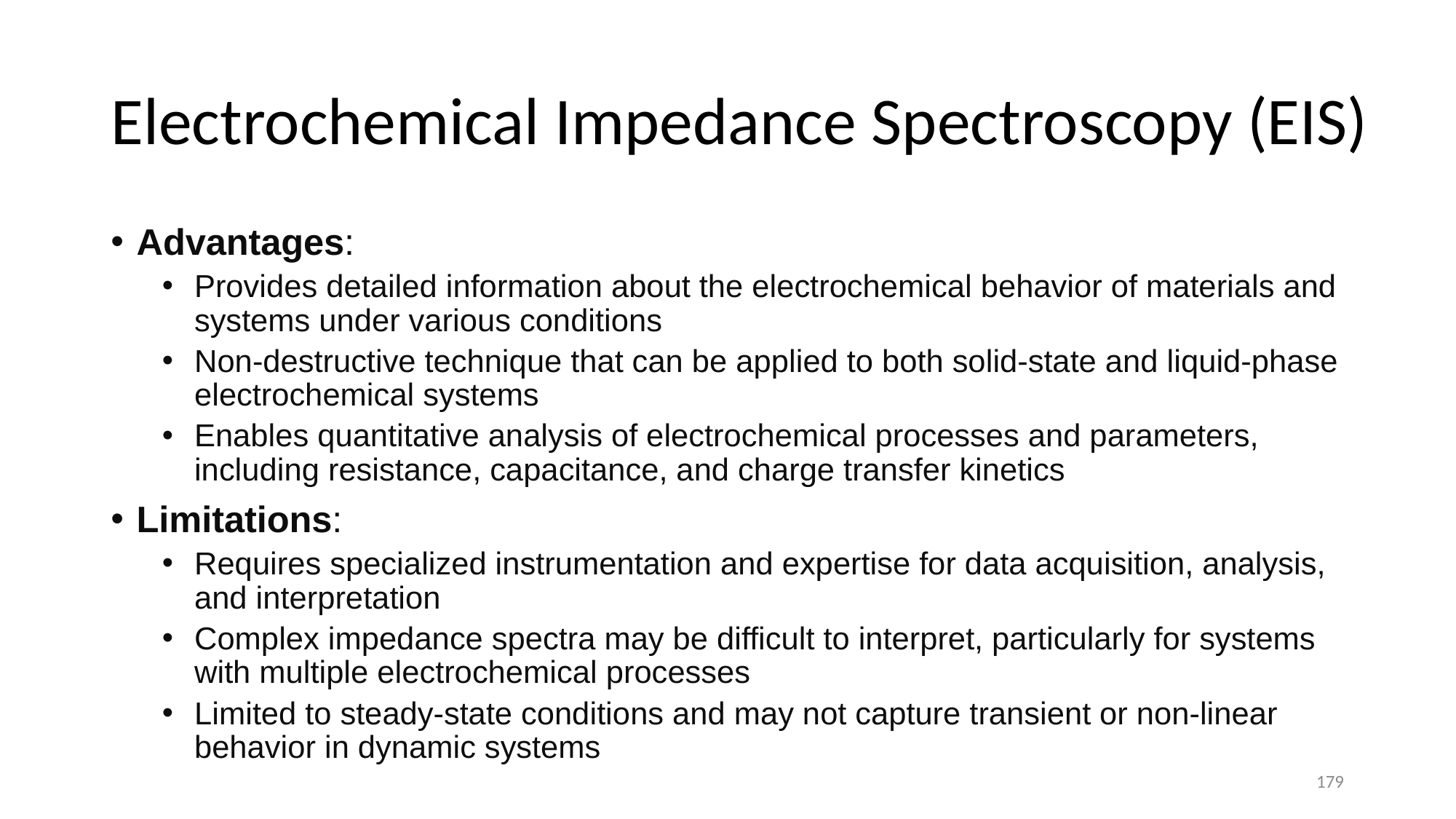

# Electrochemical Impedance Spectroscopy (EIS)
Advantages:
Provides detailed information about the electrochemical behavior of materials and systems under various conditions
Non-destructive technique that can be applied to both solid-state and liquid-phase electrochemical systems
Enables quantitative analysis of electrochemical processes and parameters, including resistance, capacitance, and charge transfer kinetics
Limitations:
Requires specialized instrumentation and expertise for data acquisition, analysis, and interpretation
Complex impedance spectra may be difficult to interpret, particularly for systems with multiple electrochemical processes
Limited to steady-state conditions and may not capture transient or non-linear behavior in dynamic systems
179